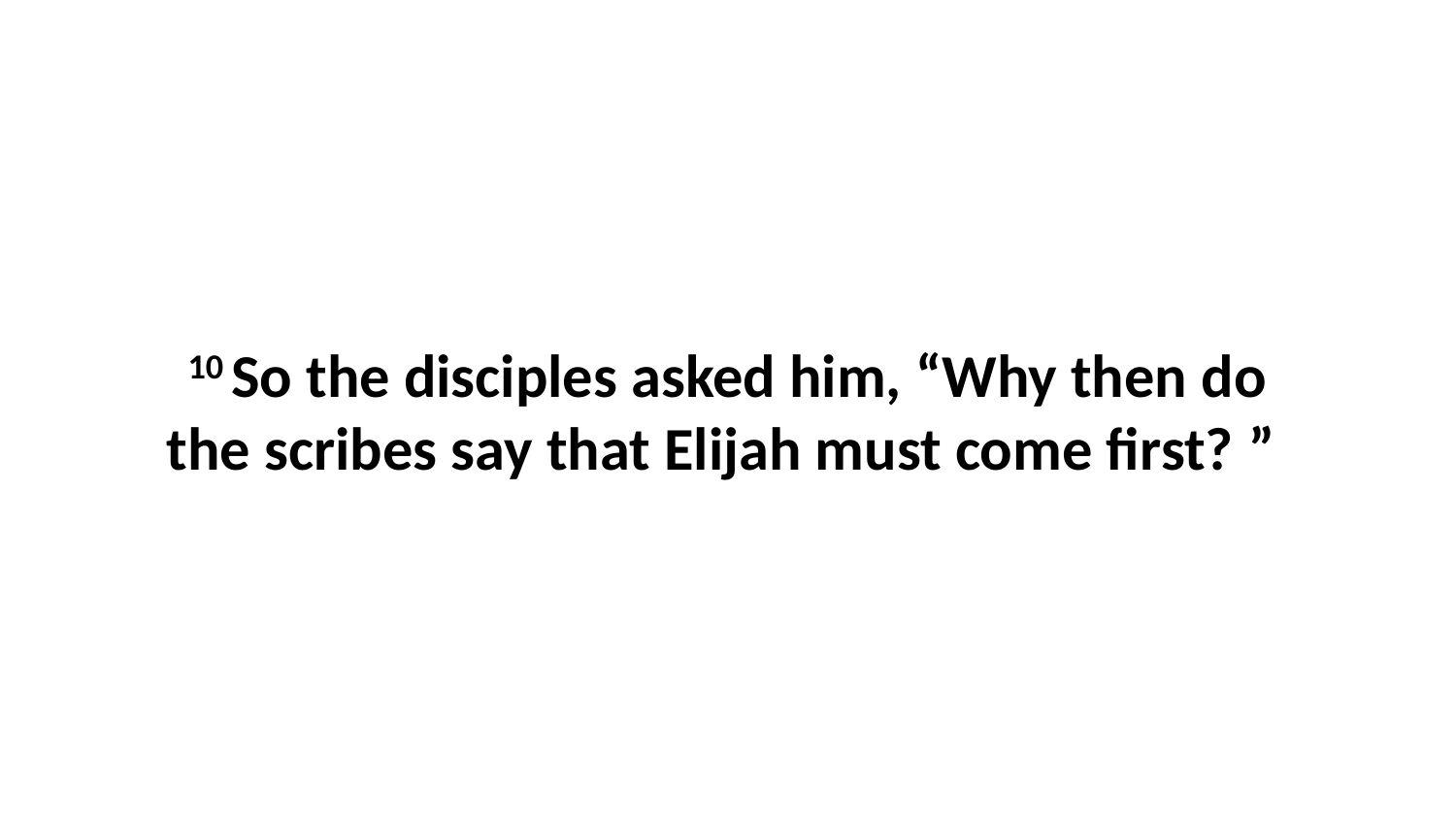

10 So the disciples asked him, “Why then do the scribes say that Elijah must come first? ”